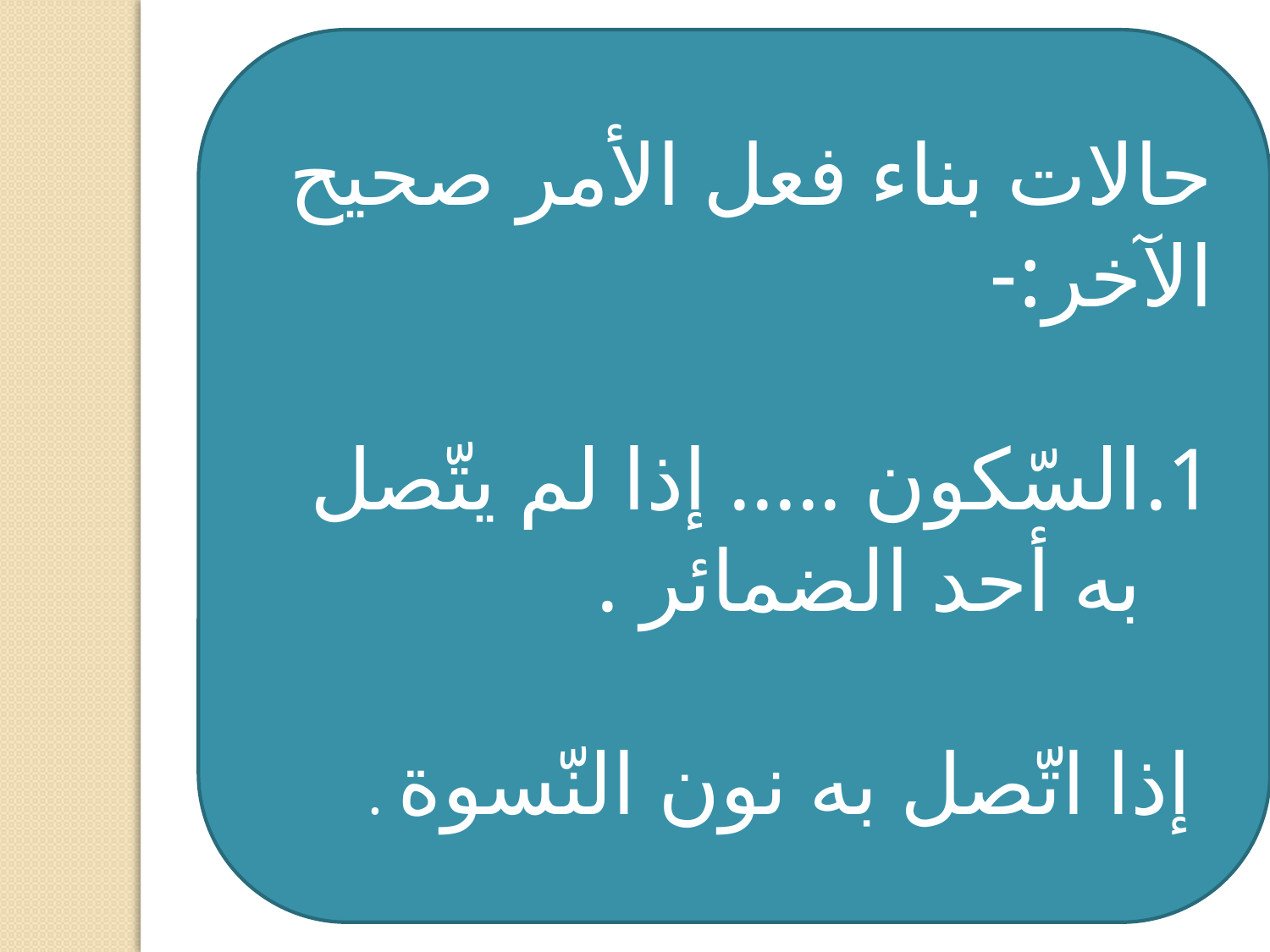

حالات بناء فعل الأمر صحيح الآخر:-

السّكون ..... إذا لم يتّصل به أحد الضمائر .

 إذا اتّصل به نون النّسوة .